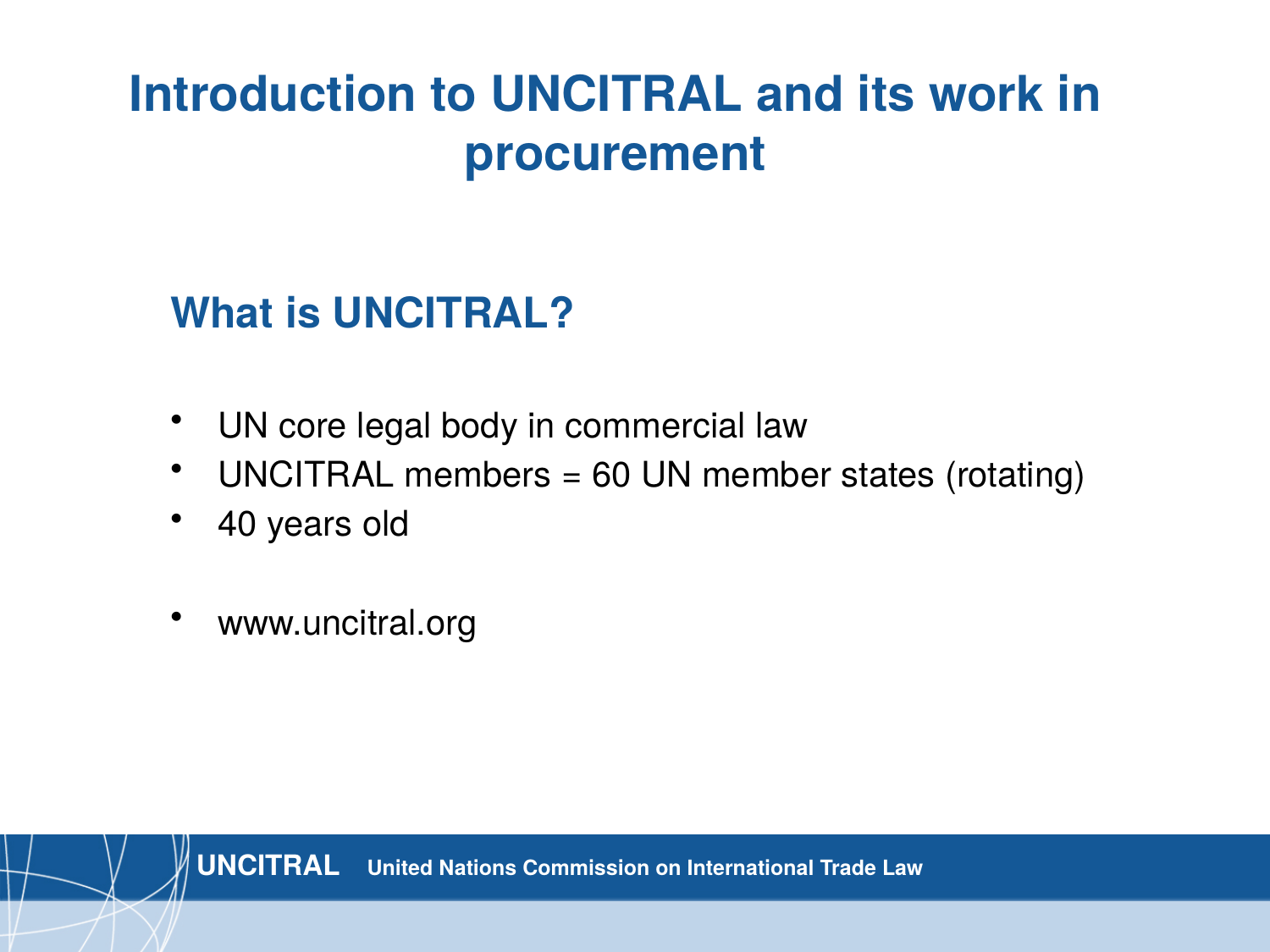

# Introduction to UNCITRAL and its work in procurement
What is UNCITRAL?

UN core legal body in commercial law
UNCITRAL members = 60 UN member states (rotating)
40 years old

www.uncitral.org